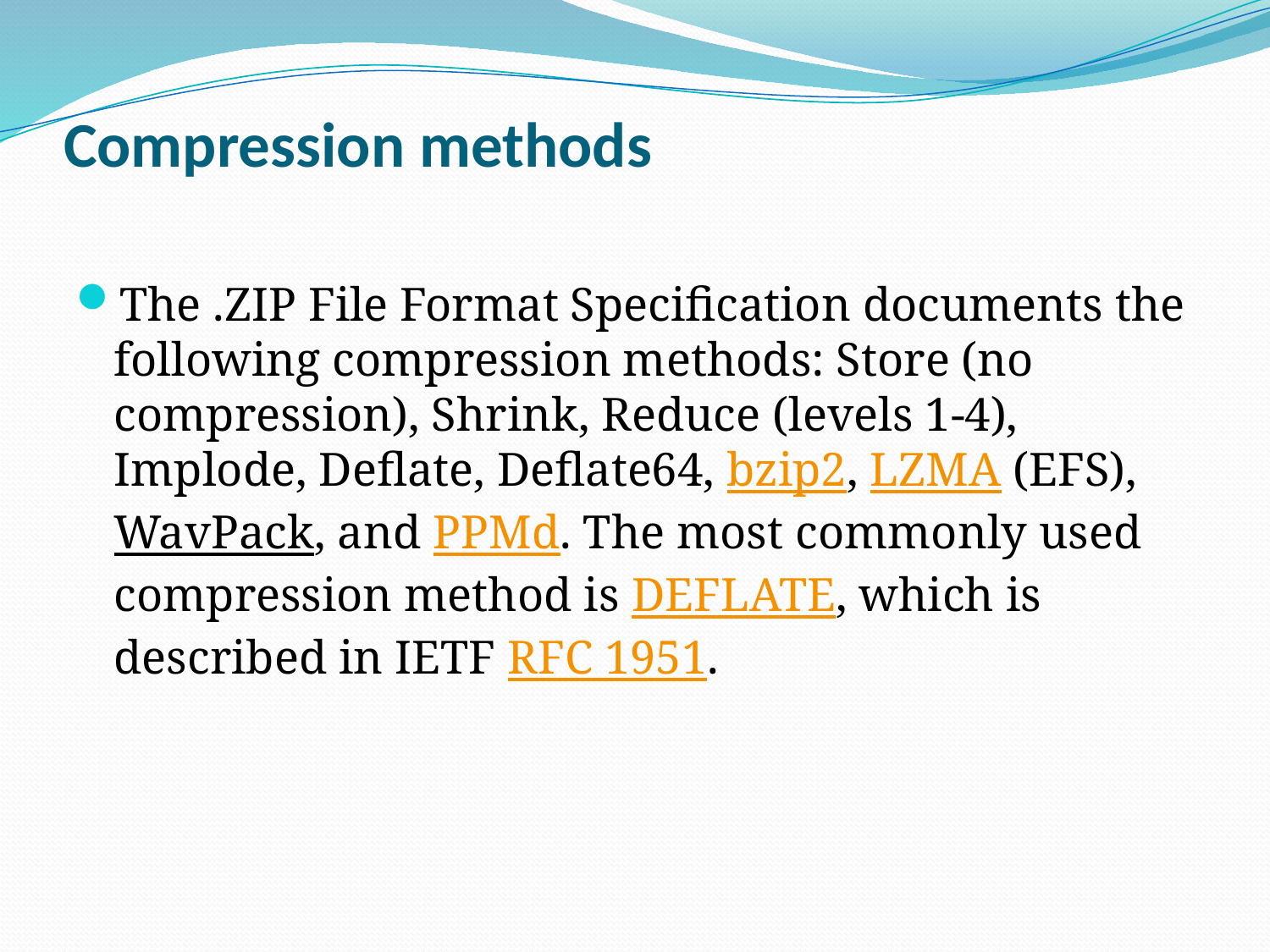

# Compression methods
The .ZIP File Format Specification documents the following compression methods: Store (no compression), Shrink, Reduce (levels 1-4), Implode, Deflate, Deflate64, bzip2, LZMA (EFS), WavPack, and PPMd. The most commonly used compression method is DEFLATE, which is described in IETF RFC 1951.